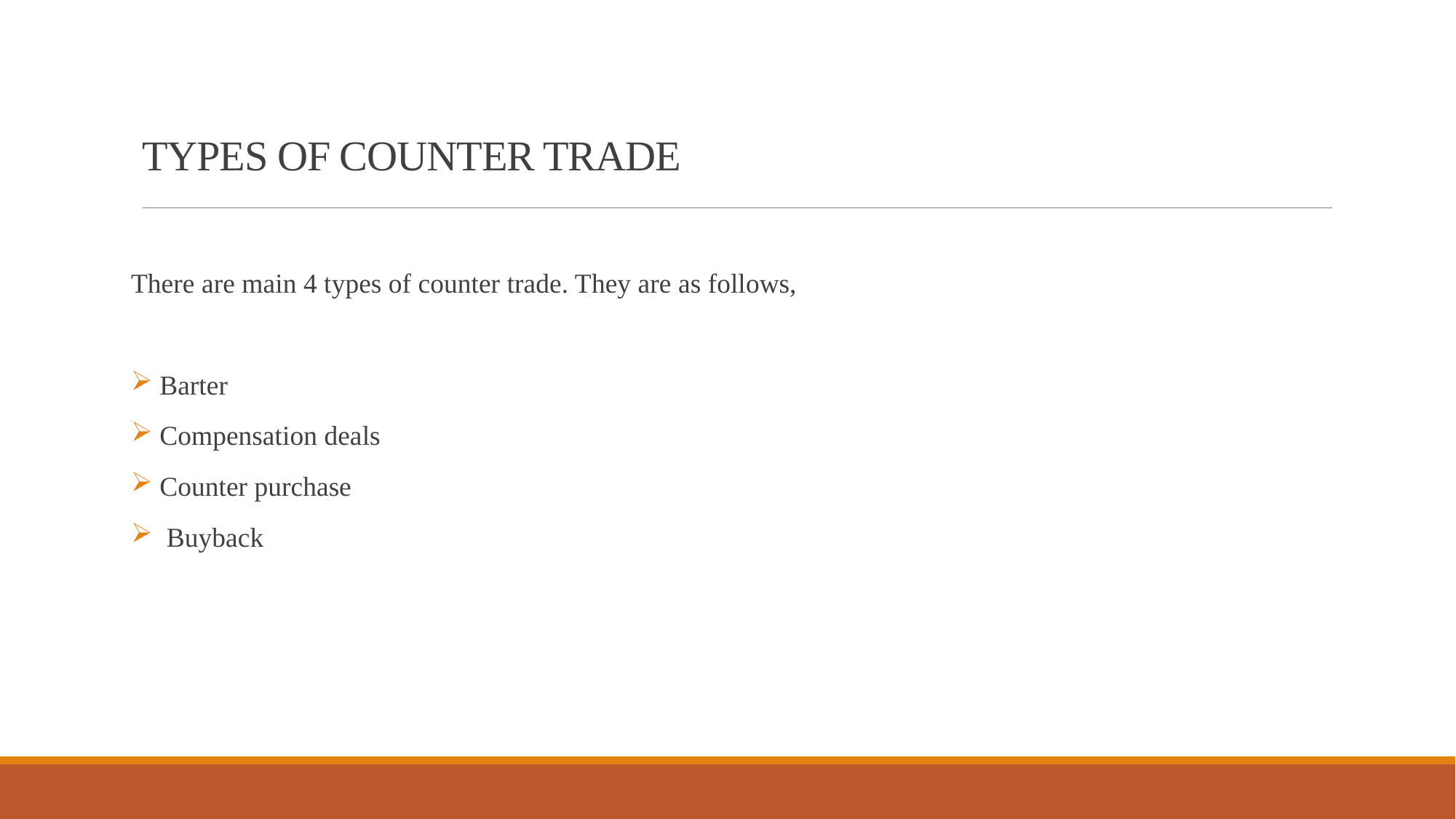

# TYPES OF COUNTER TRADE
There are main 4 types of counter trade. They are as follows,

 Barter
 Compensation deals
 Counter purchase
  Buyback